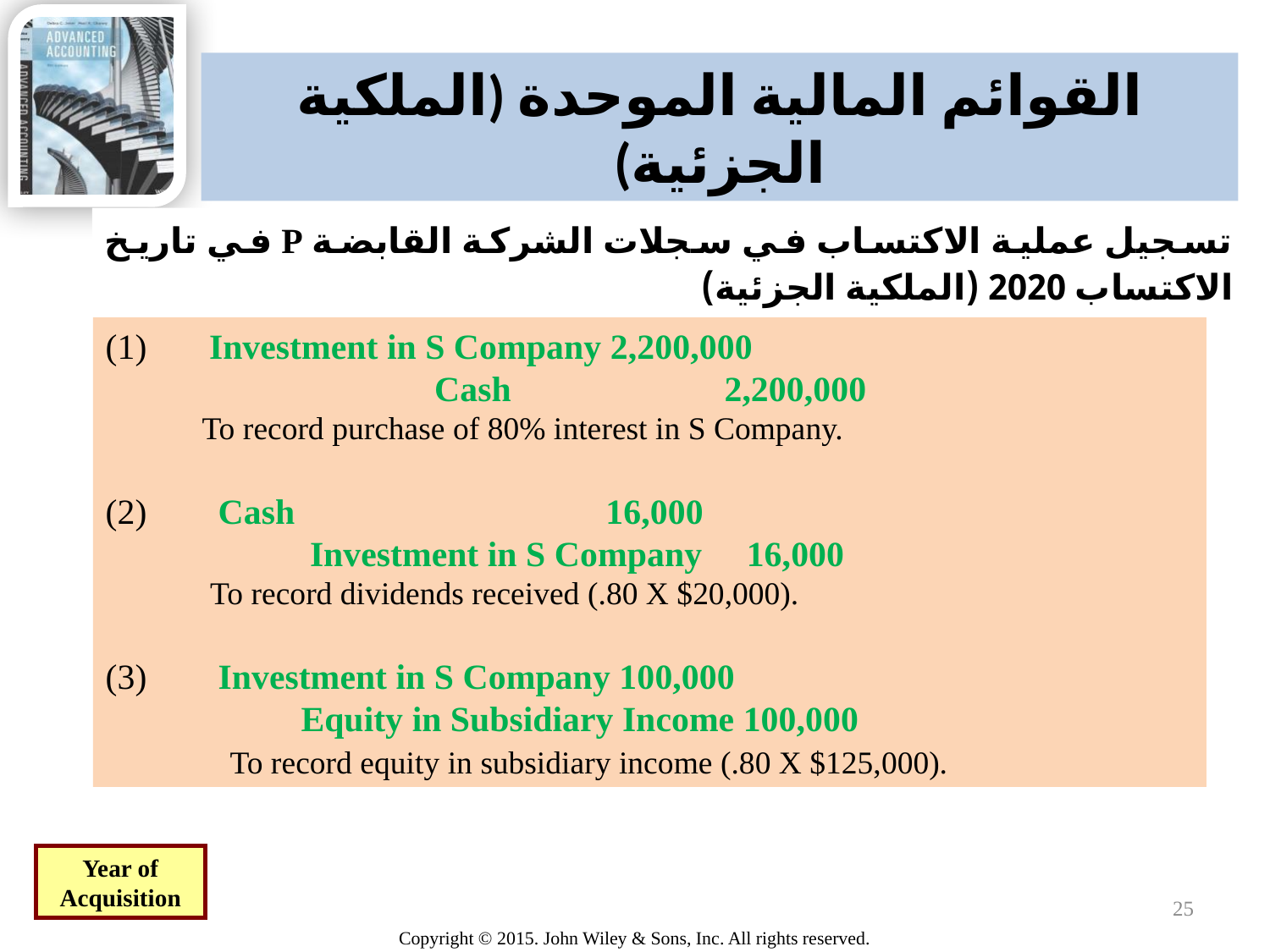

# القوائم المالية الموحدة (الملكية الجزئية)
تسجيل عملية الاكتساب في سجلات الشركة القابضة P في تاريخ الاكتساب 2020 (الملكية الجزئية)
(1)       Investment in S Company 2,200,000
                                     Cash                        2,200,000
            To record purchase of 80% interest in S Company.

(2)        Cash                                   16,000
                       Investment in S Company     16,000
             To record dividends received (.80 X $20,000).

(3)        Investment in S Company 100,000
                      Equity in Subsidiary Income 100,000
              To record equity in subsidiary income (.80 X $125,000).

Year of Acquisition
25